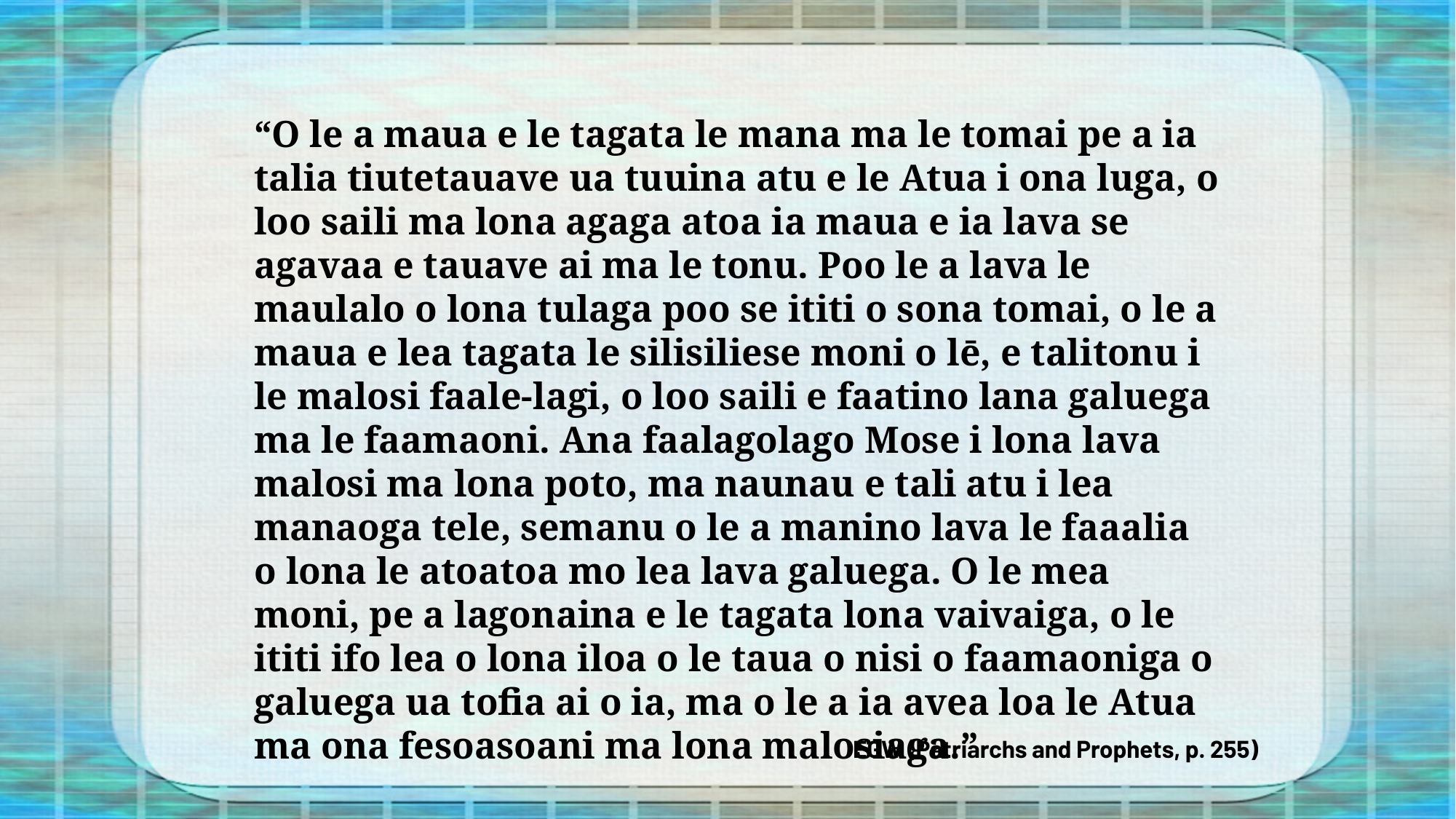

“O le a maua e le tagata le mana ma le tomai pe a ia talia tiutetauave ua tuuina atu e le Atua i ona luga, o loo saili ma lona agaga atoa ia maua e ia lava se agavaa e tauave ai ma le tonu. Poo le a lava le maulalo o lona tulaga poo se ititi o sona tomai, o le a maua e lea tagata le silisiliese moni o lē, e talitonu i le malosi faale-lagi, o loo saili e faatino lana galuega ma le faamaoni. Ana faalagolago Mose i lona lava malosi ma lona poto, ma naunau e tali atu i lea manaoga tele, semanu o le a manino lava le faaalia o lona le atoatoa mo lea lava galuega. O le mea moni, pe a lagonaina e le tagata lona vaivaiga, o le ititi ifo lea o lona iloa o le taua o nisi o faamaoniga o galuega ua tofia ai o ia, ma o le a ia avea loa le Atua ma ona fesoasoani ma lona malosiaga.”
EGW (Patriarchs and Prophets, p. 255)